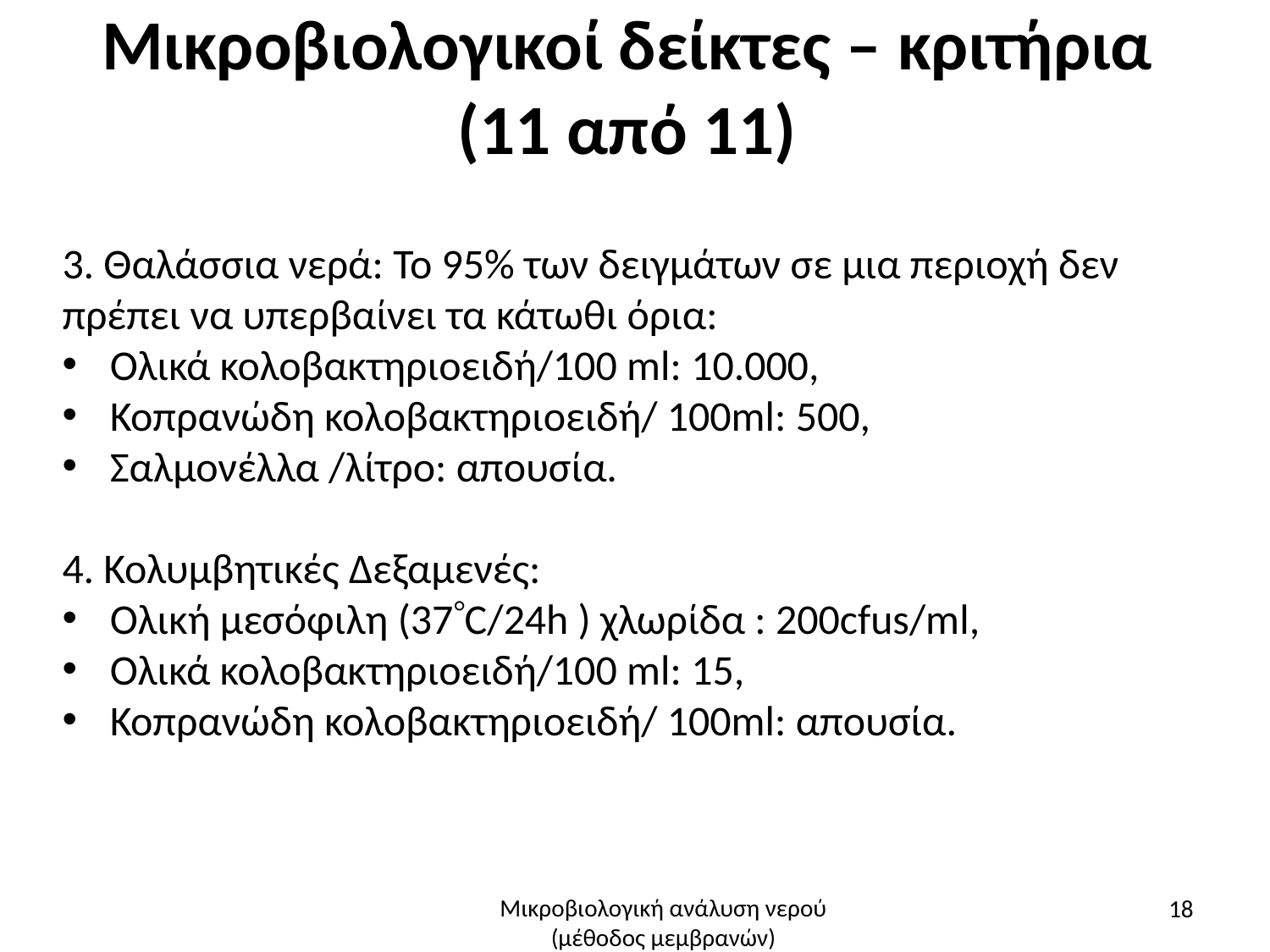

# Μικροβιολογικοί δείκτες – κριτήρια (11 από 11)
3. Θαλάσσια νερά: Το 95% των δειγμάτων σε μια περιοχή δεν πρέπει να υπερβαίνει τα κάτωθι όρια:
Ολικά κολοβακτηριοειδή/100 ml: 10.000,
Κοπρανώδη κολοβακτηριοειδή/ 100ml: 500,
Σαλμονέλλα /λίτρο: απουσία.

4. Κολυμβητικές Δεξαμενές:
Ολική μεσόφιλη (37°C/24h ) χλωρίδα : 200cfus/ml,
Ολικά κολοβακτηριοειδή/100 ml: 15,
Κοπρανώδη κολοβακτηριοειδή/ 100ml: απουσία.
18
Μικροβιολογική ανάλυση νερού (μέθοδος μεμβρανών)